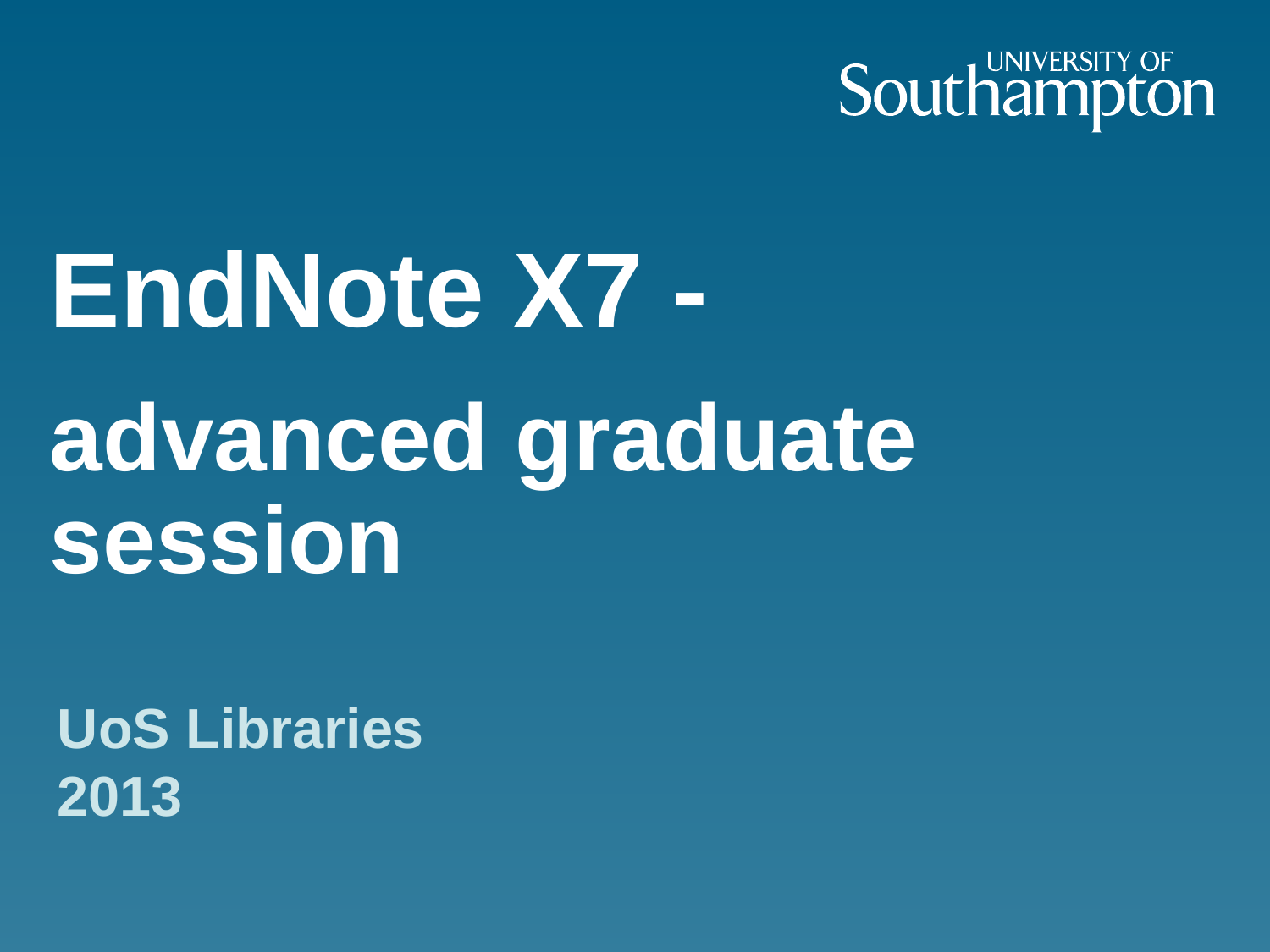

# EndNote X7 - advanced graduate session